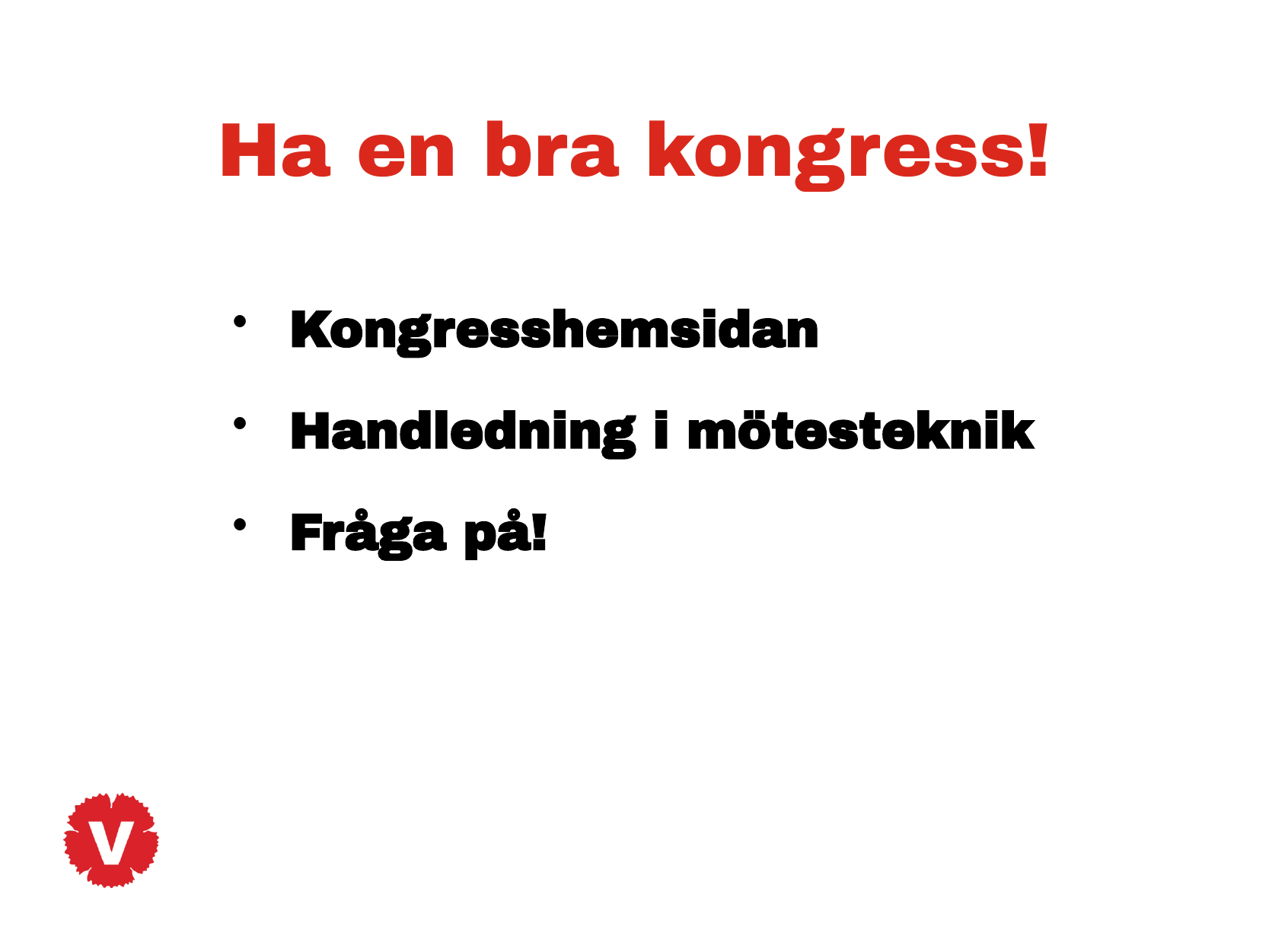

# Ha en bra kongress!
Kongresshemsidan
Handledning i mötesteknik
Fråga på!